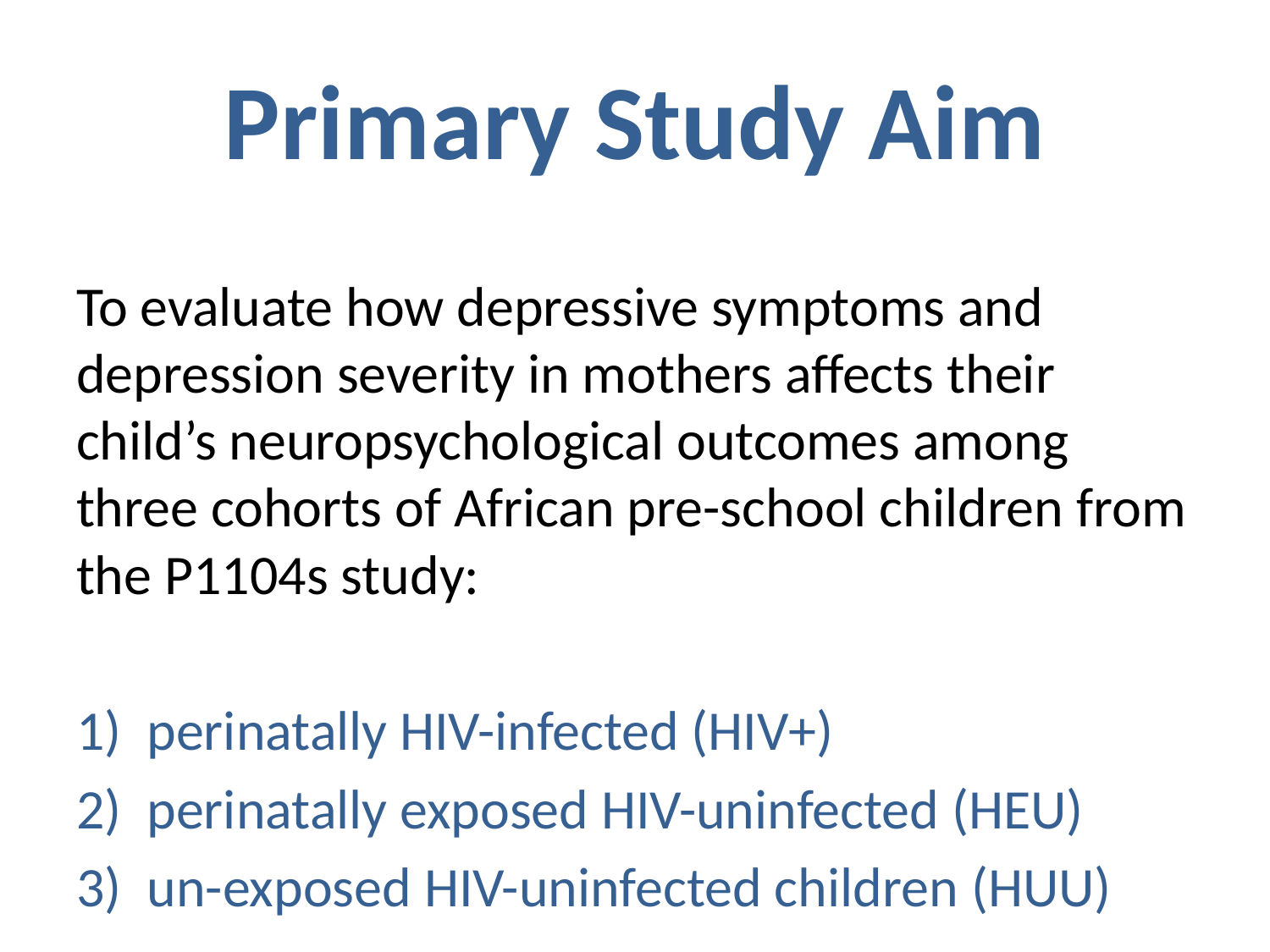

# Primary Study Aim

To evaluate how depressive symptoms and depression severity in mothers affects their child’s neuropsychological outcomes among three cohorts of African pre-school children from the P1104s study:

perinatally HIV-infected (HIV+)
perinatally exposed HIV-uninfected (HEU)
un-exposed HIV-uninfected children (HUU)